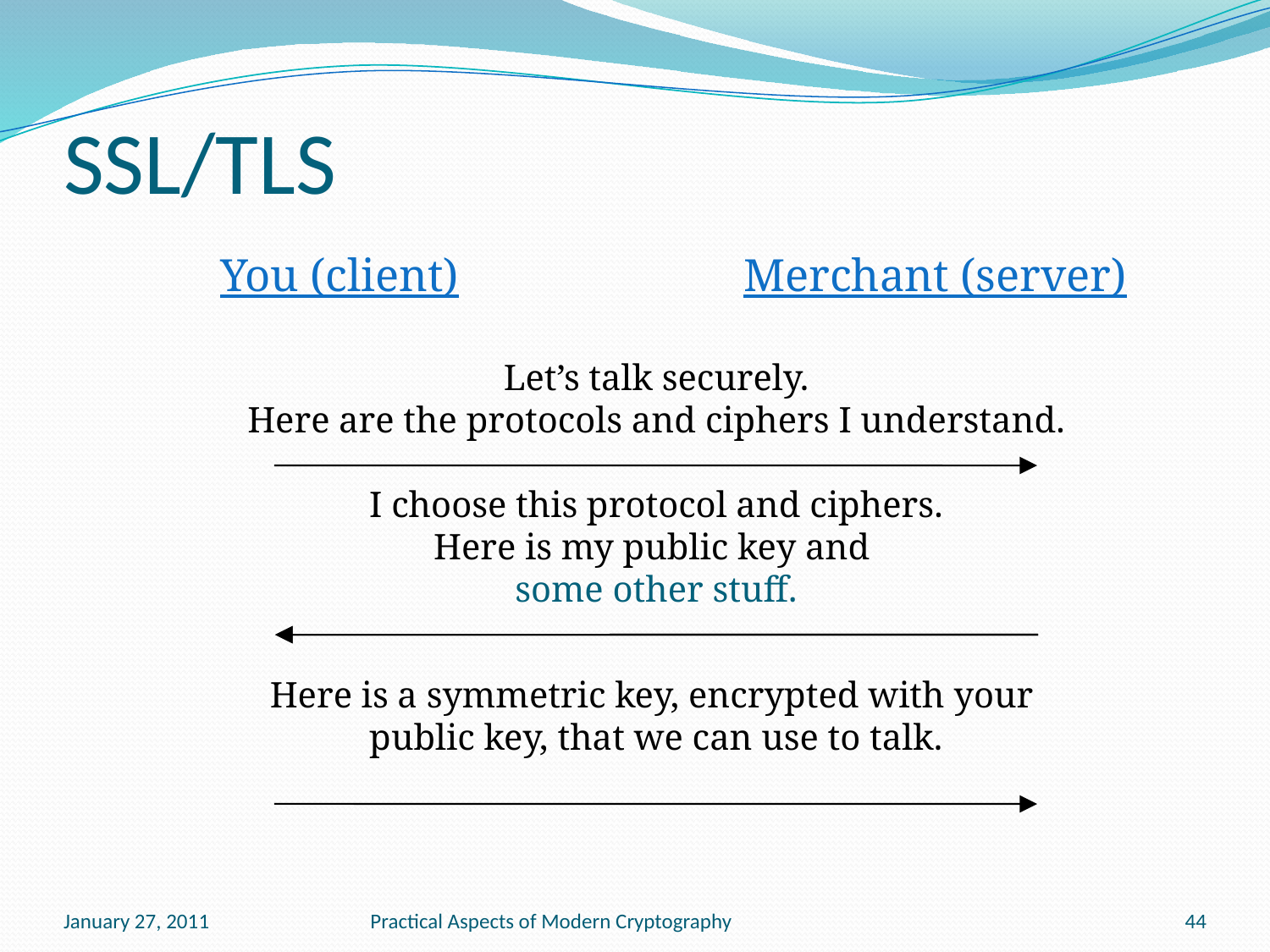

# SSL/TLS
You (client)
Merchant (server)
Let’s talk securely.
Here are the protocols and ciphers I understand.

I choose this protocol and ciphers.
Here is my public key and
some other stuff.

Here is a symmetric key, encrypted with your
public key, that we can use to talk.

January 27, 2011
Practical Aspects of Modern Cryptography
44